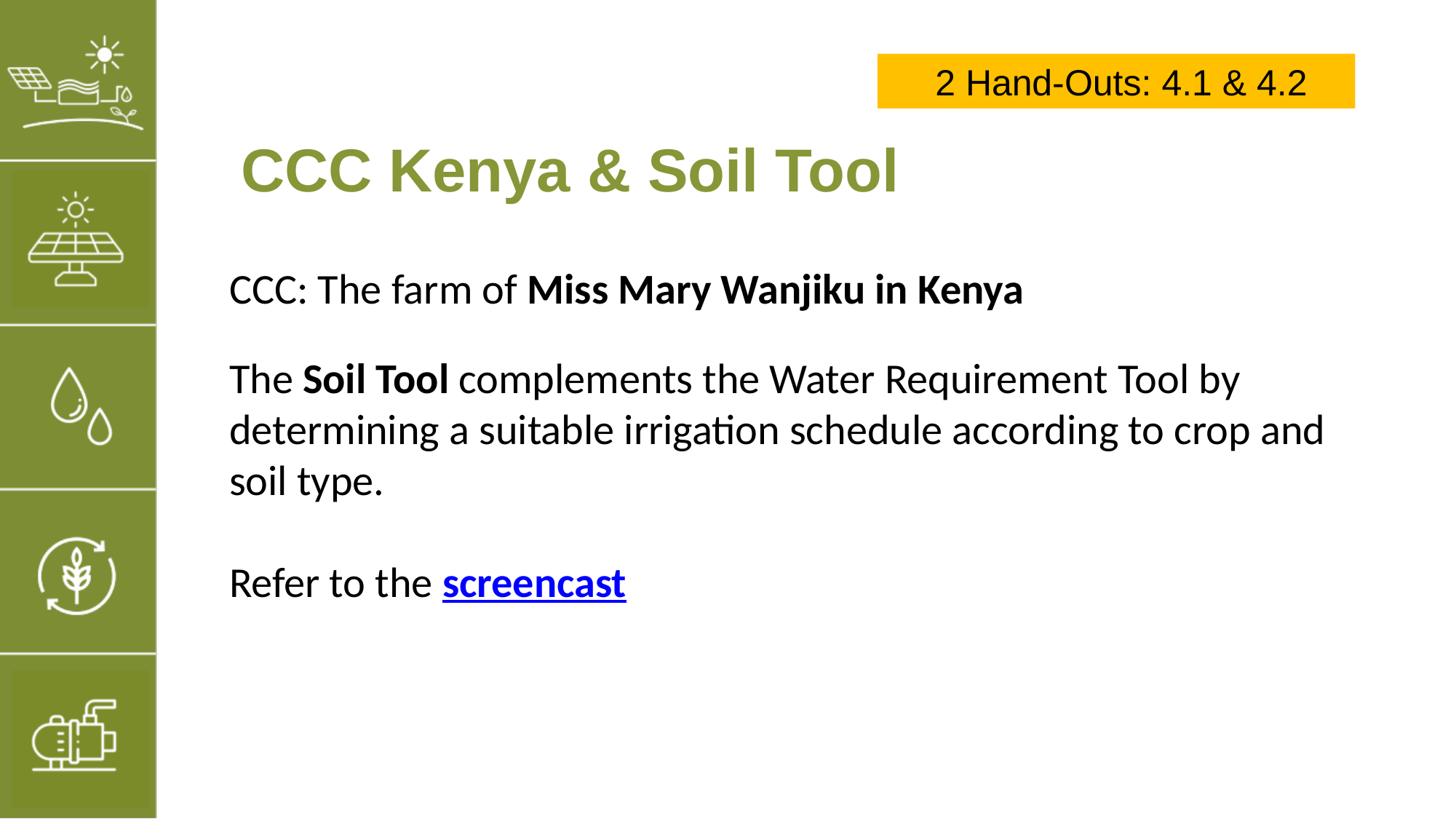

2 Hand-Outs: 4.1 & 4.2
# CCC Kenya & Soil Tool
CCC: The farm of Miss Mary Wanjiku in Kenya
The Soil Tool complements the Water Requirement Tool by determining a suitable irrigation schedule according to crop and soil type.

Refer to the screencast